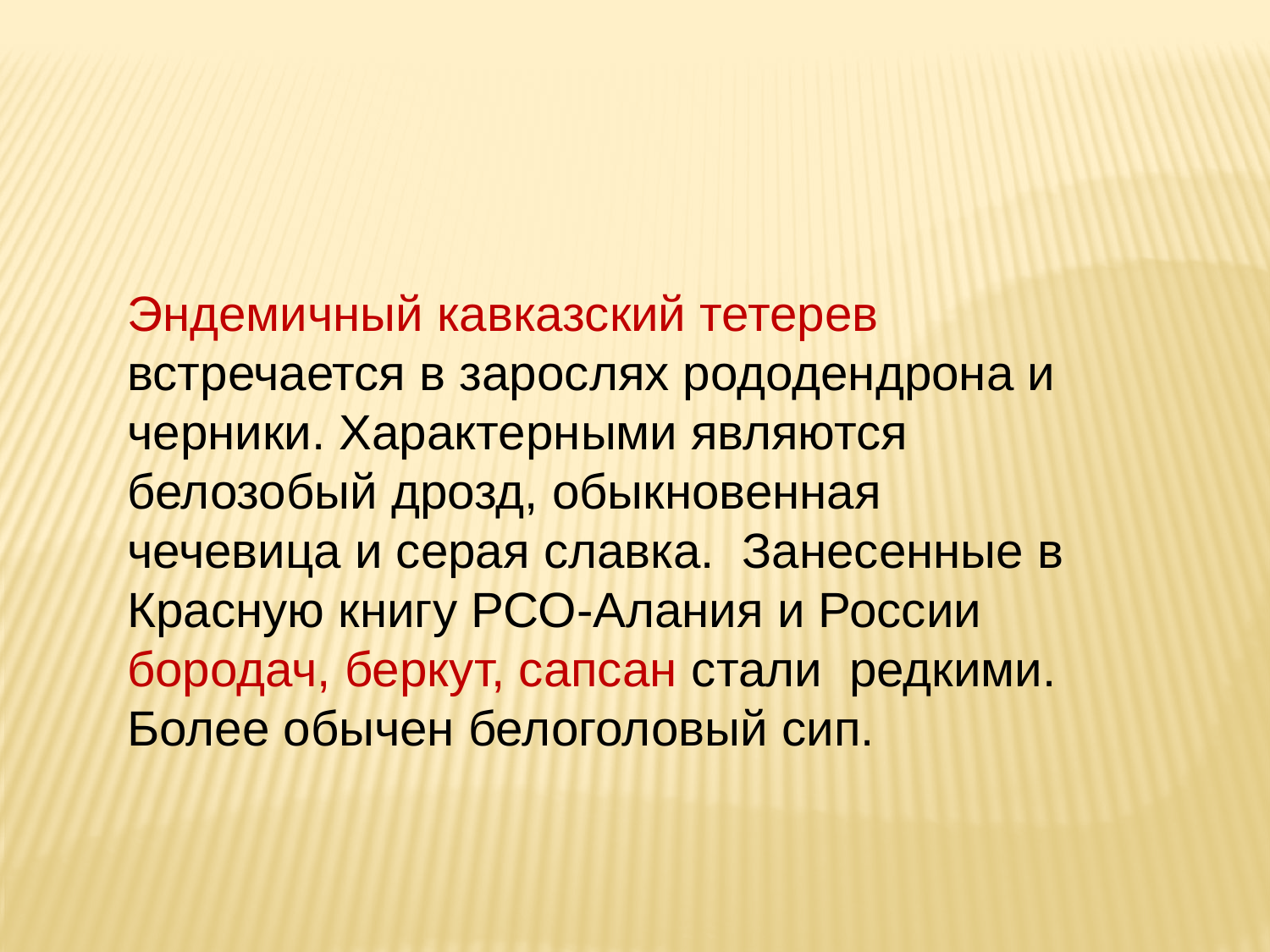

Эндемичный кавказский тетерев встречается в зарослях рододендрона и черники. Характерными являются белозобый дрозд, обыкновенная чечевица и серая славка.  Занесенные в Красную книгу РСО-Алания и России бородач, беркут, сапсан стали  редкими. Более обычен белоголовый сип.